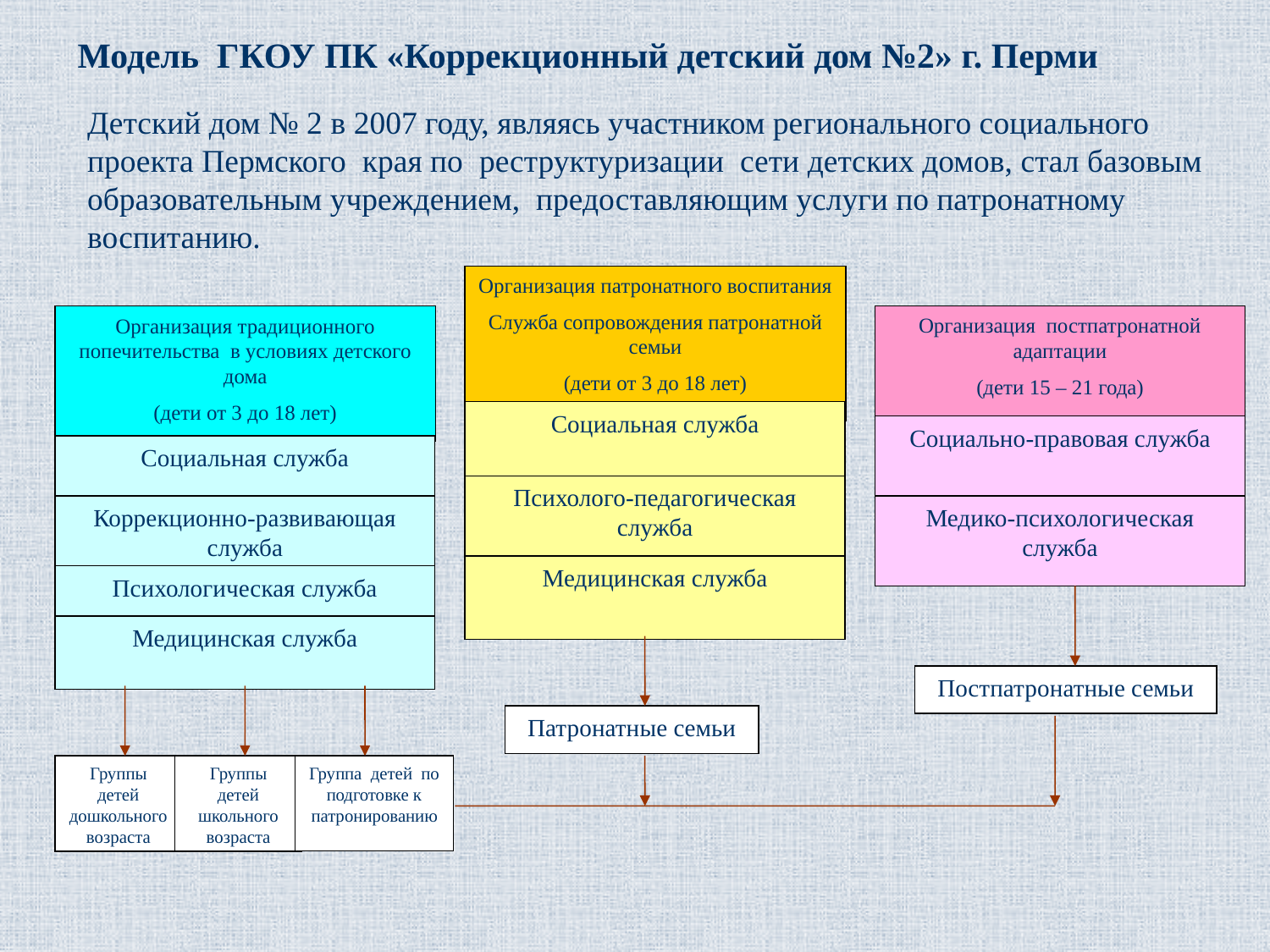

Модель  ГКОУ ПК «Коррекционный детский дом №2» г. Перми
Детский дом № 2 в 2007 году, являясь участником регионального социального проекта Пермского  края по  реструктуризации  сети детских домов, стал базовым образовательным учреждением,  предоставляющим услуги по патронатному воспитанию.
Организация патронатного воспитания
Служба сопровождения патронатной семьи
(дети от 3 до 18 лет)
Организация традиционного попечительства  в условиях детского дома
(дети от 3 до 18 лет)
Организация  постпатронатной адаптации
(дети 15 – 21 года)

Социальная служба
Социально-правовая служба
Социальная служба
Психолого-педагогическая служба
Коррекционно-развивающая служба
Медико-психологическая служба
Медицинская служба
Психологическая служба

Медицинская служба

Постпатронатные семьи

Патронатные семьи

Группы детей дошкольного возраста
Группы детей школьного возраста
Группа  детей  по подготовке к патронированию